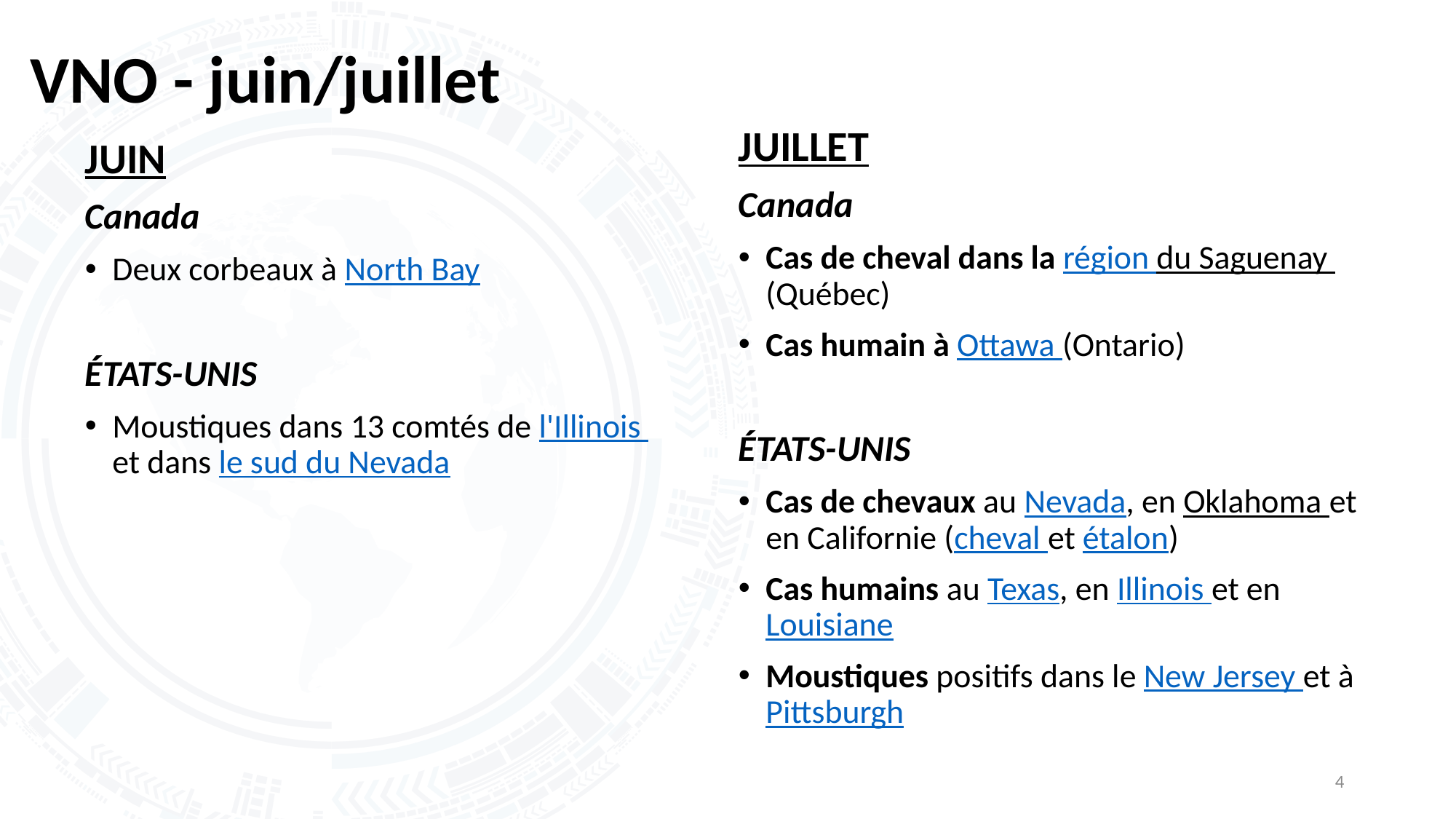

# VNO - juin/juillet
JUILLET
Canada
Cas de cheval dans la région du Saguenay (Québec)
Cas humain à Ottawa (Ontario)

ÉTATS-UNIS
Cas de chevaux au Nevada, en Oklahoma et en Californie (cheval et étalon)
Cas humains au Texas, en Illinois et en Louisiane
Moustiques positifs dans le New Jersey et à Pittsburgh
JUIN
Canada
Deux corbeaux à North Bay

ÉTATS-UNIS
Moustiques dans 13 comtés de l'Illinois et dans le sud du Nevada

4